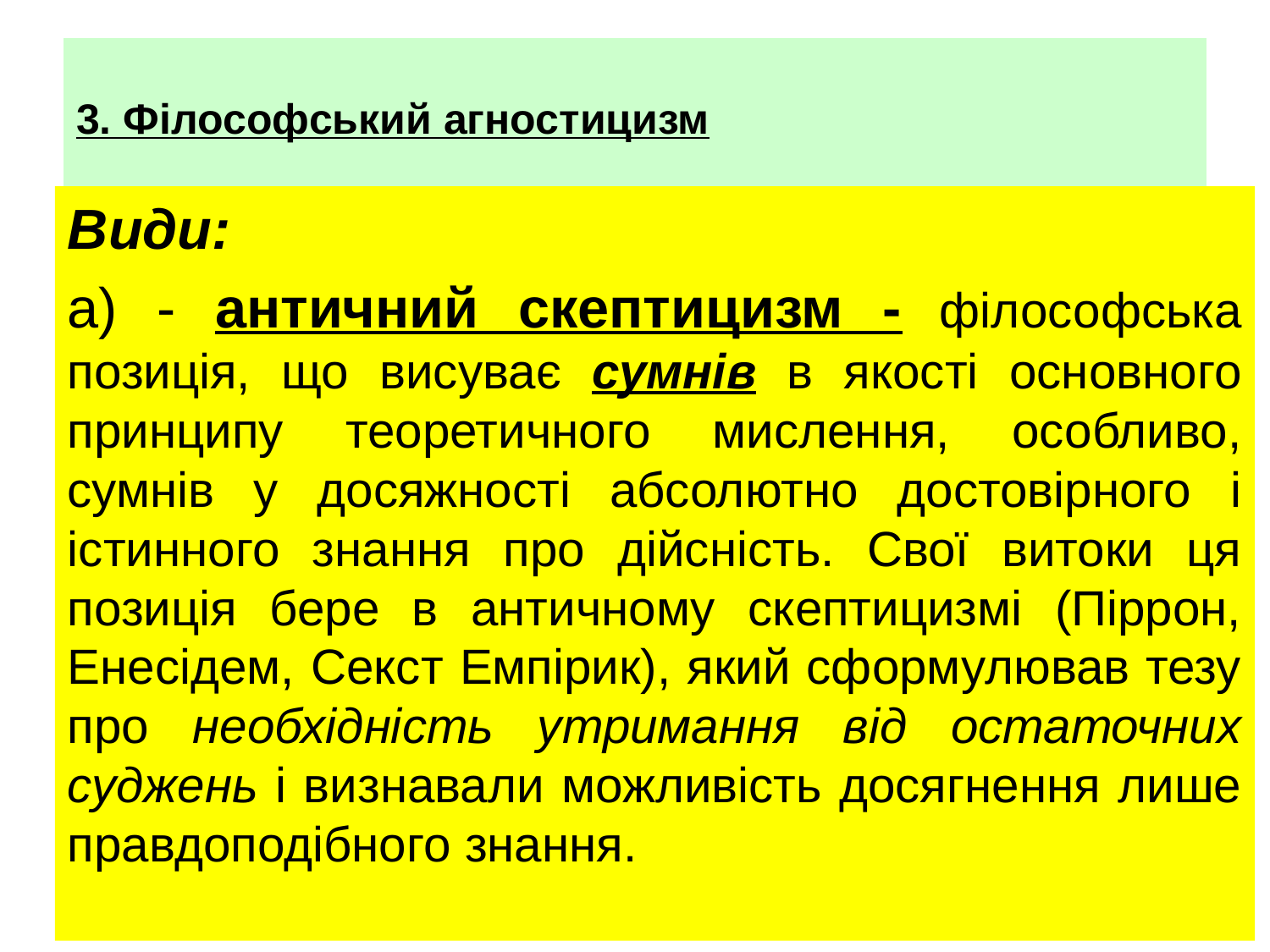

# 3. Філософський агностицизм
Види:
а) - античний скептицизм - філософська позиція, що висуває сумнів в якості основного принципу теоретичного мислення, особливо, сумнів у досяжності абсолютно достовірного і істинного знання про дійсність. Свої витоки ця позиція бере в античному скептицизмі (Піррон, Енесідем, Секст Емпірик), який сформулював тезу про необхідність утримання від остаточних суджень і визнавали можливість досягнення лише правдоподібного знання.